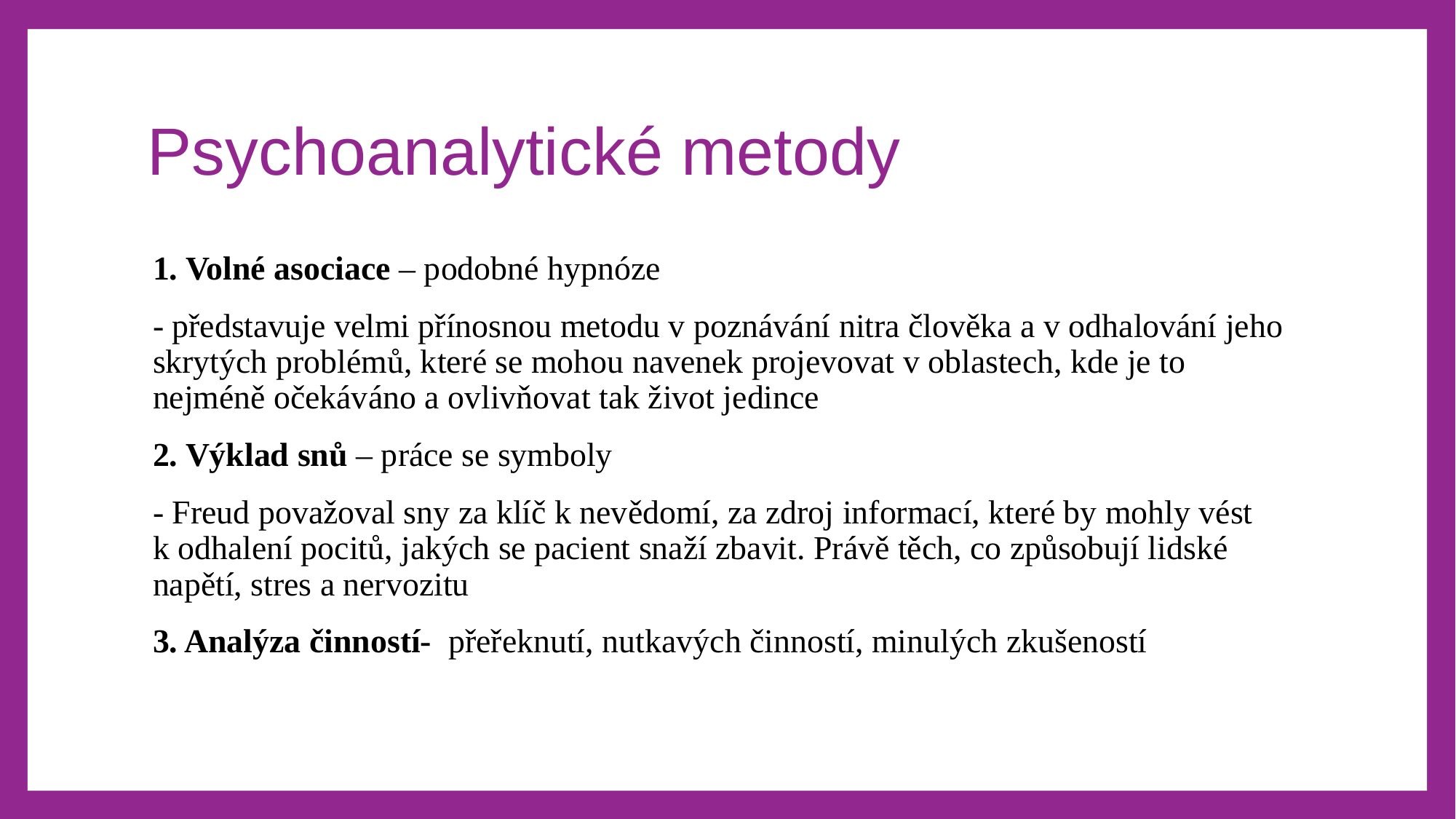

# Psychoanalytické metody
1. Volné asociace – podobné hypnóze
- představuje velmi přínosnou metodu v poznávání nitra člověka a v odhalování jeho   skrytých problémů, které se mohou navenek projevovat v oblastech, kde je to nejméně očekáváno a ovlivňovat tak život jedince
2. Výklad snů – práce se symboly
- Freud považoval sny za klíč k nevědomí, za zdroj informací, které by mohly vést k odhalení pocitů, jakých se pacient snaží zbavit. Právě těch, co způsobují lidské napětí, stres a nervozitu
3. Analýza činností-  přeřeknutí, nutkavých činností, minulých zkušeností